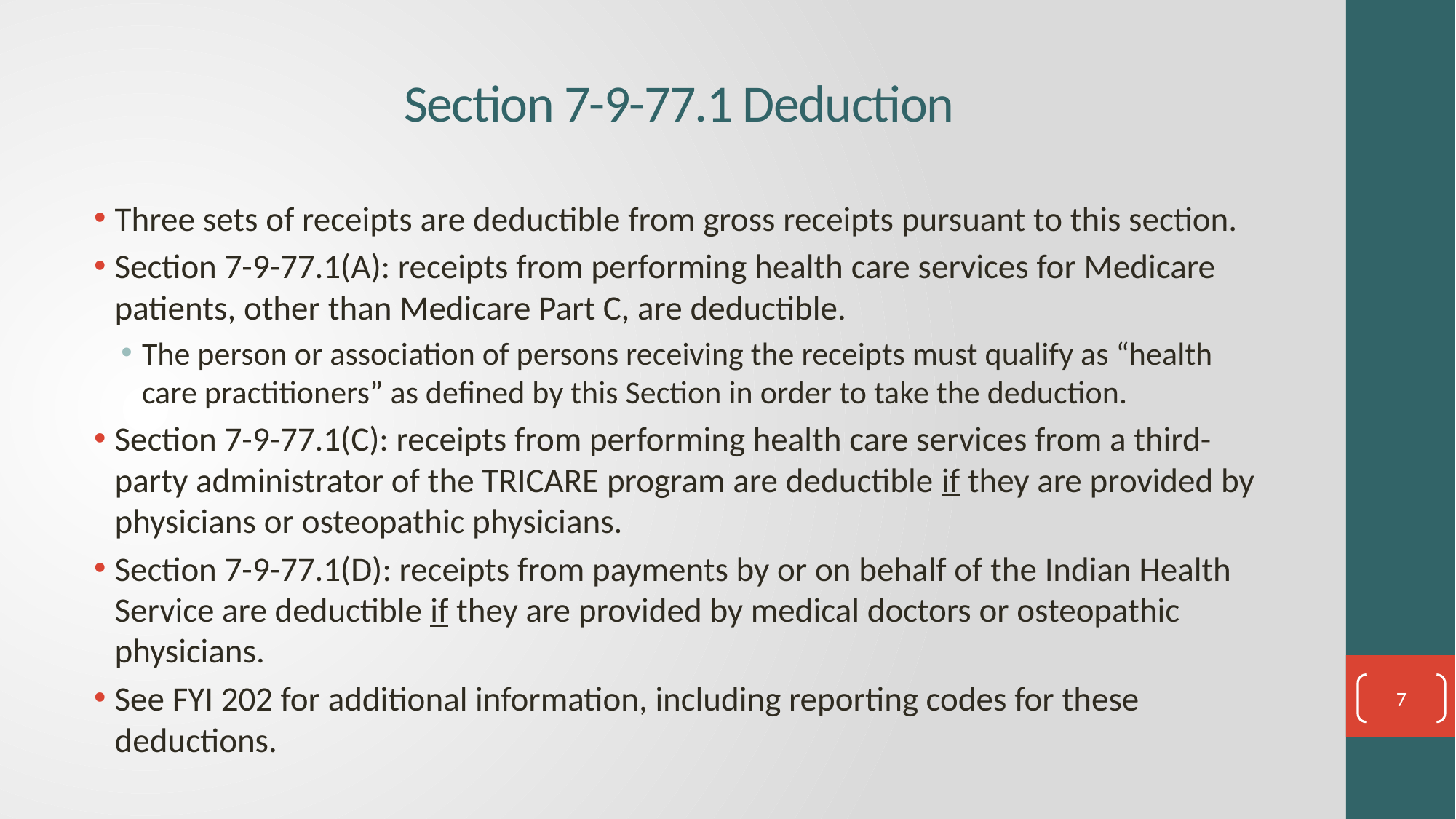

# Section 7-9-77.1 Deduction
Three sets of receipts are deductible from gross receipts pursuant to this section.
Section 7-9-77.1(A): receipts from performing health care services for Medicare patients, other than Medicare Part C, are deductible.
The person or association of persons receiving the receipts must qualify as “health care practitioners” as defined by this Section in order to take the deduction.
Section 7-9-77.1(C): receipts from performing health care services from a third-party administrator of the TRICARE program are deductible if they are provided by physicians or osteopathic physicians.
Section 7-9-77.1(D): receipts from payments by or on behalf of the Indian Health Service are deductible if they are provided by medical doctors or osteopathic physicians.
See FYI 202 for additional information, including reporting codes for these deductions.
7